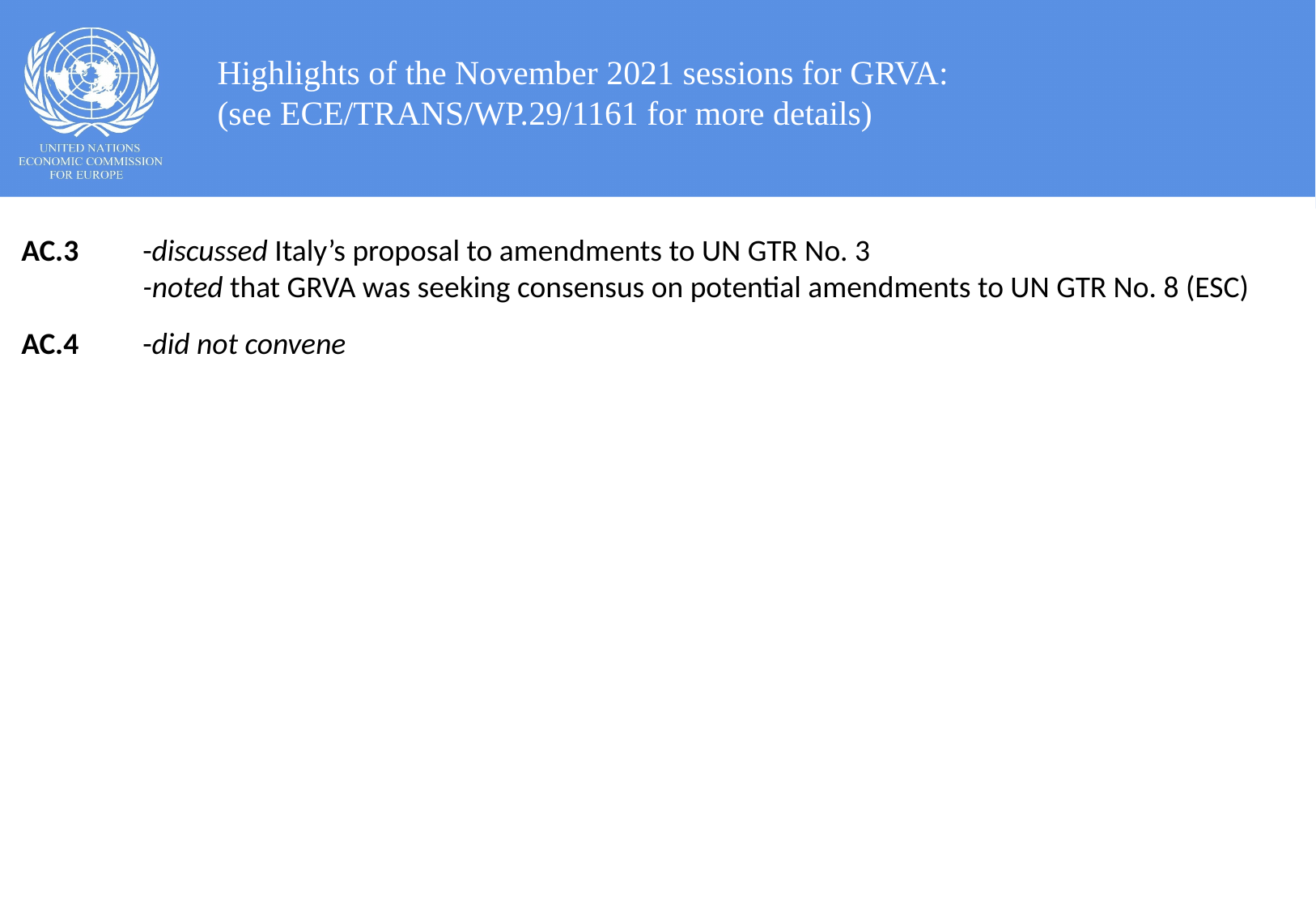

Highlights of the November 2021 sessions for GRVA:
(see ECE/TRANS/WP.29/1161 for more details)
AC.3 	-discussed Italy’s proposal to amendments to UN GTR No. 3
	-noted that GRVA was seeking consensus on potential amendments to UN GTR No. 8 (ESC)

AC.4	-did not convene